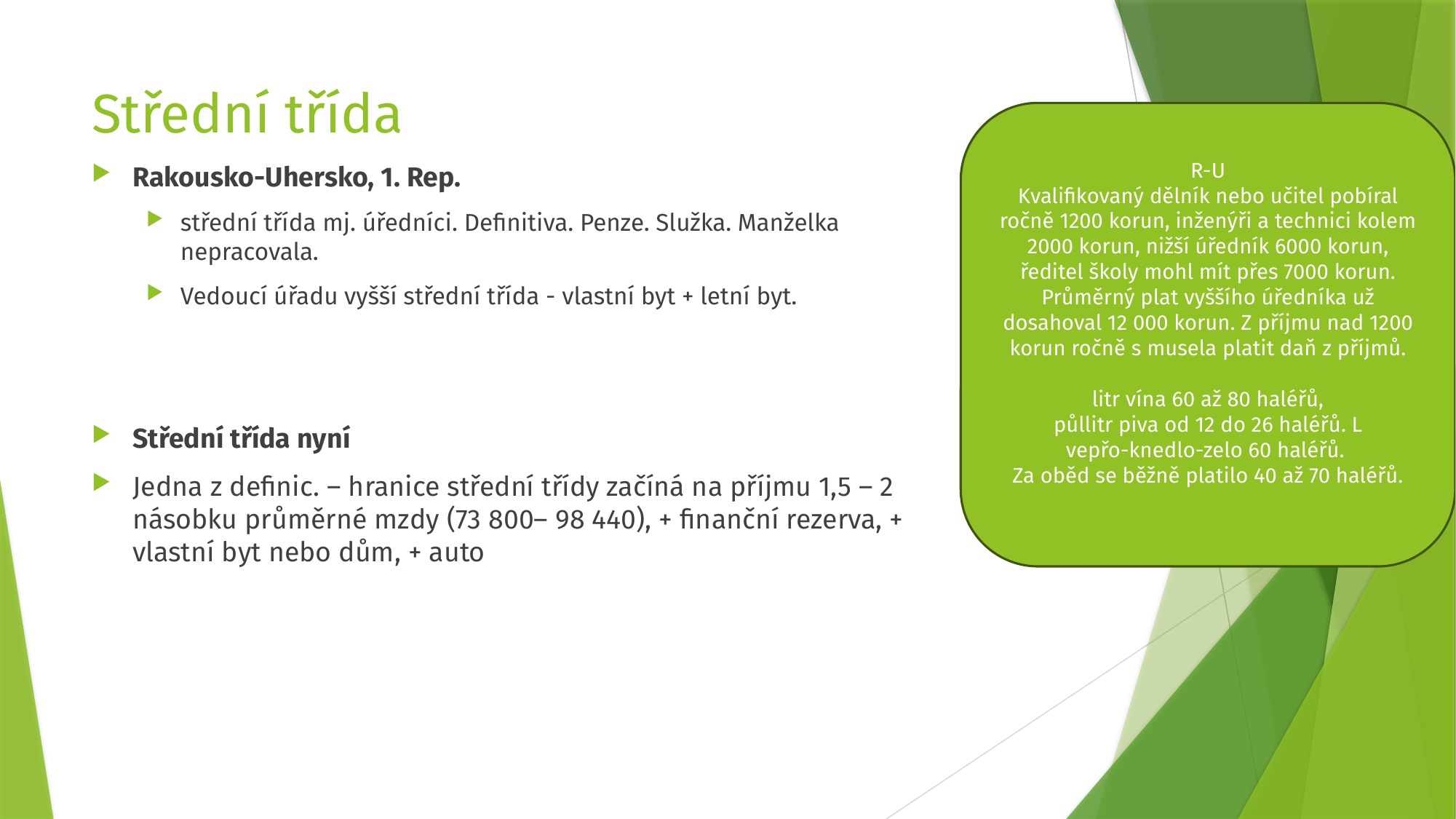

# Střední třída
R-U
Kvalifikovaný dělník nebo učitel pobíral ročně 1200 korun, inženýři a technici kolem 2000 korun, nižší úředník 6000 korun, ředitel školy mohl mít přes 7000 korun. Průměrný plat vyššího úředníka už dosahoval 12 000 korun. Z příjmu nad 1200 korun ročně s musela platit daň z příjmů.

 litr vína 60 až 80 haléřů,
půllitr piva od 12 do 26 haléřů. L
vepřo-knedlo-zelo 60 haléřů.
Za oběd se běžně platilo 40 až 70 haléřů.

Rakousko-Uhersko, 1. Rep.
střední třída mj. úředníci. Definitiva. Penze. Služka. Manželka nepracovala.
Vedoucí úřadu vyšší střední třída - vlastní byt + letní byt.

Střední třída nyní
Jedna z definic. – hranice střední třídy začíná na příjmu 1,5 – 2 násobku průměrné mzdy (73 800– 98 440), + finanční rezerva, + vlastní byt nebo dům, + auto